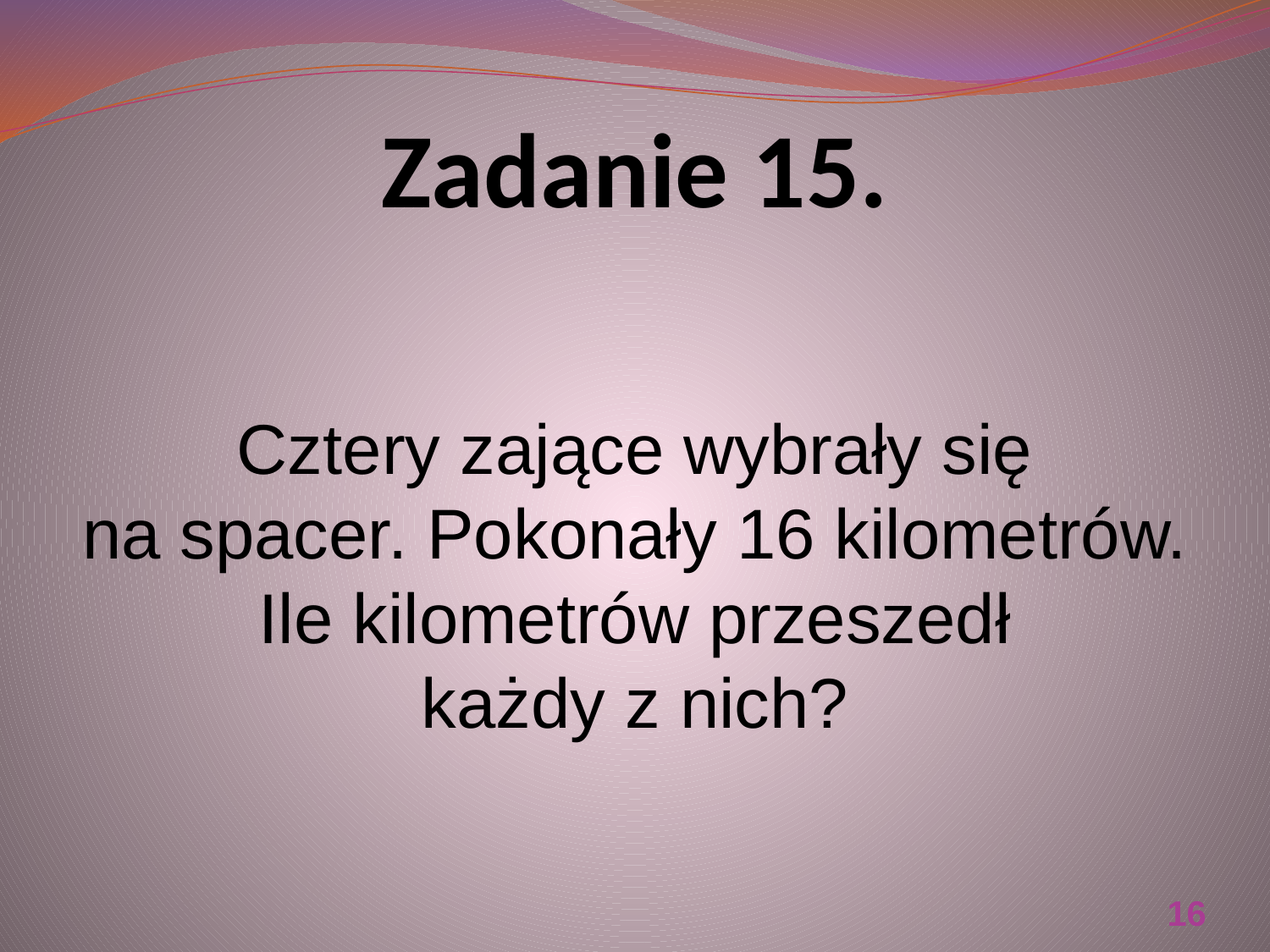

# Zadanie 15.
Cztery zające wybrały się na spacer. Pokonały 16 kilometrów. Ile kilometrów przeszedł każdy z nich?
16